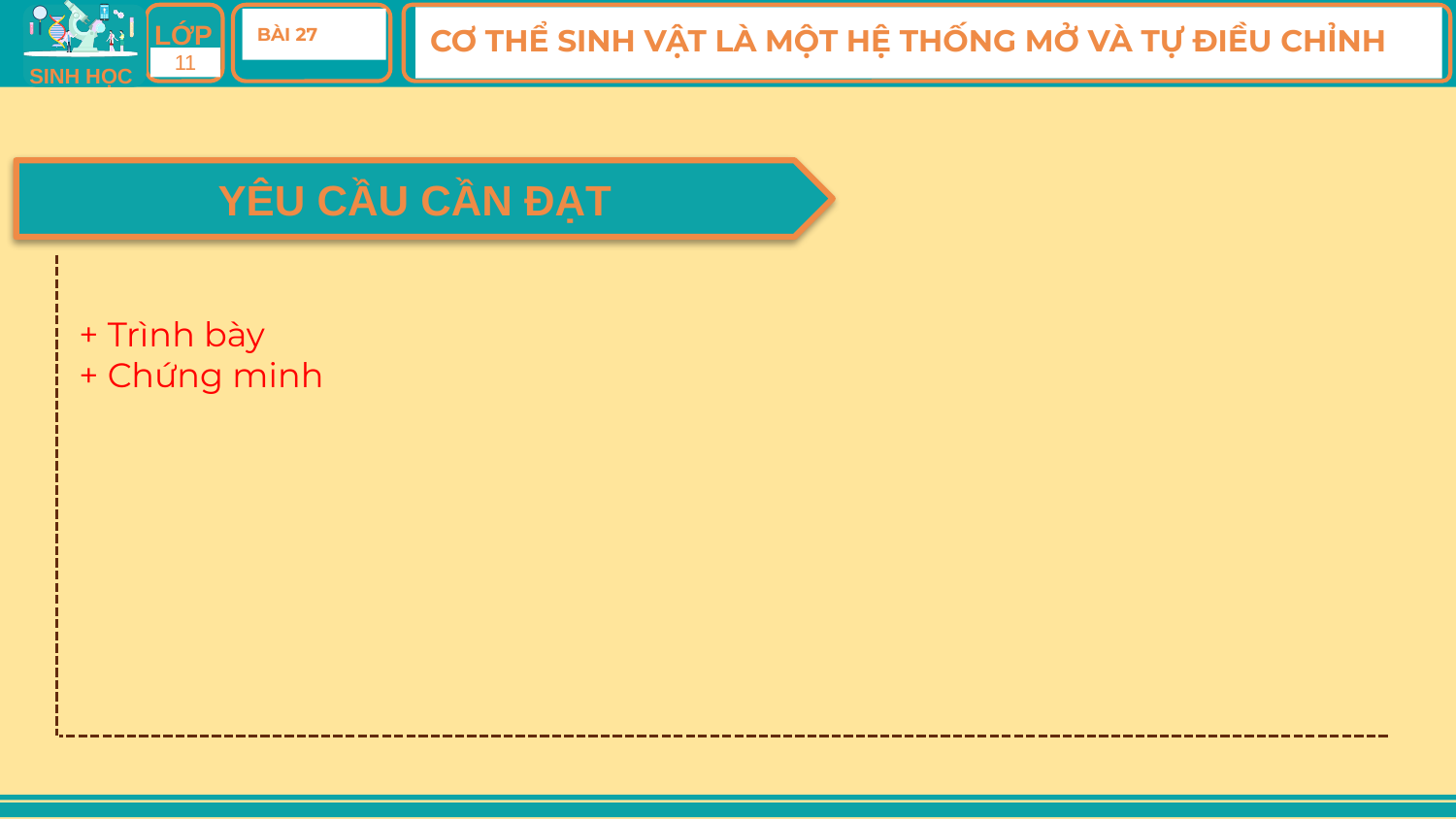

CƠ THỂ SINH VẬT LÀ MỘT HỆ THỐNG MỞ VÀ TỰ ĐIỀU CHỈNH
BÀI 27
11
+ Trình bày được  mối quan hệ giữa các quá trình sinh lí trong cơ thể.
+ Chứng minh được cơ thể sống là một hệ thống mở và tự điều chỉnh.